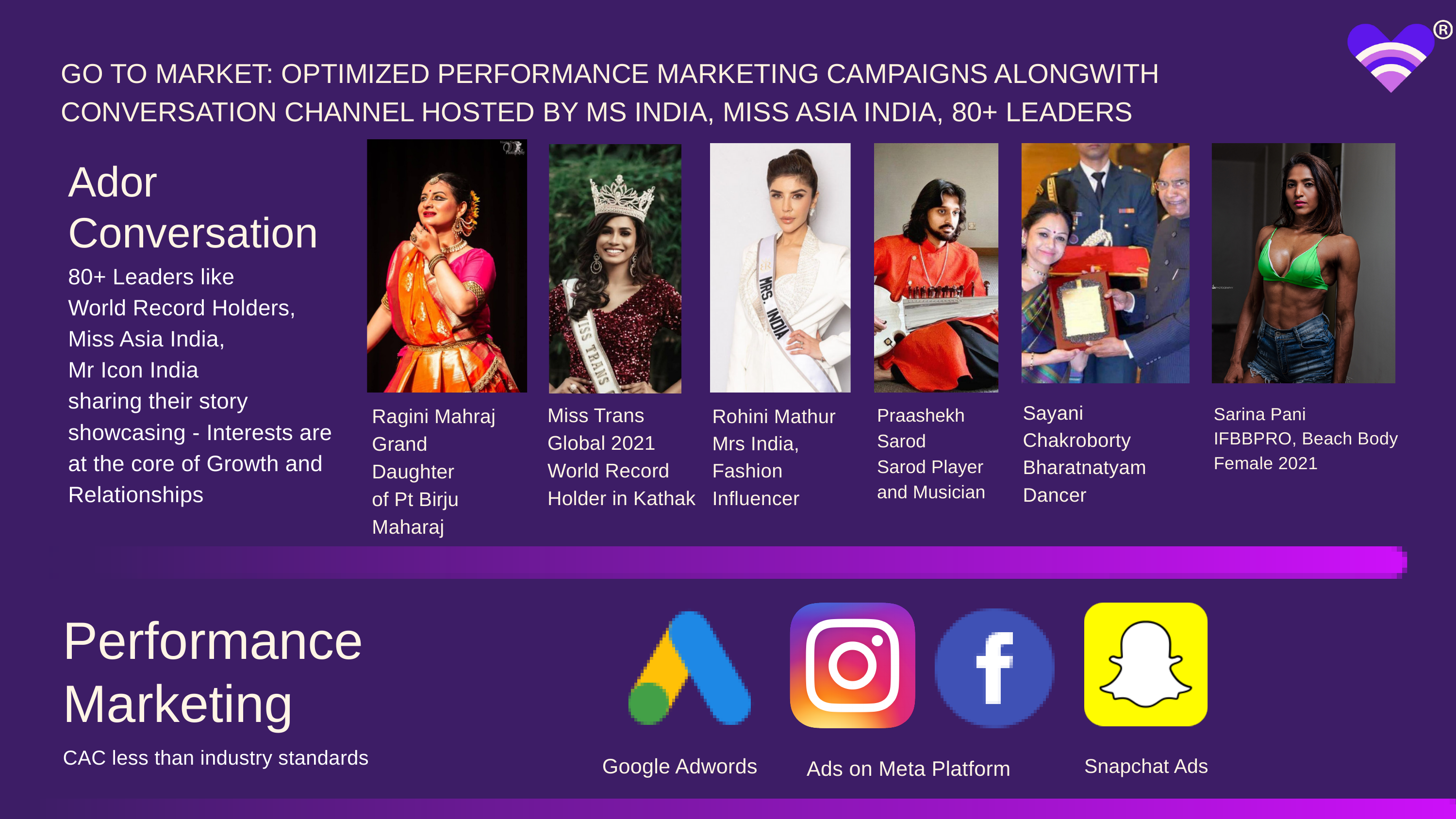

GO TO MARKET: OPTIMIZED PERFORMANCE MARKETING CAMPAIGNS ALONGWITH CONVERSATION CHANNEL HOSTED BY MS INDIA, MISS ASIA INDIA, 80+ LEADERS

Ador
Conversation

80+ Leaders like
World Record Holders,
Miss Asia India,
Mr Icon India
sharing their story showcasing - Interests are at the core of Growth and Relationships
Sayani Chakroborty
Bharatnatyam Dancer
Miss Trans Global 2021
World Record Holder in Kathak
Sarina Pani
IFBBPRO, Beach Body
Female 2021
Ragini Mahraj
Grand Daughter
of Pt Birju Maharaj
Rohini Mathur
Mrs India,
Fashion Influencer
Praashekh Sarod
Sarod Player and Musician

Performance
Marketing

CAC less than industry standards
Google Adwords
Snapchat Ads
Ads on Meta Platform